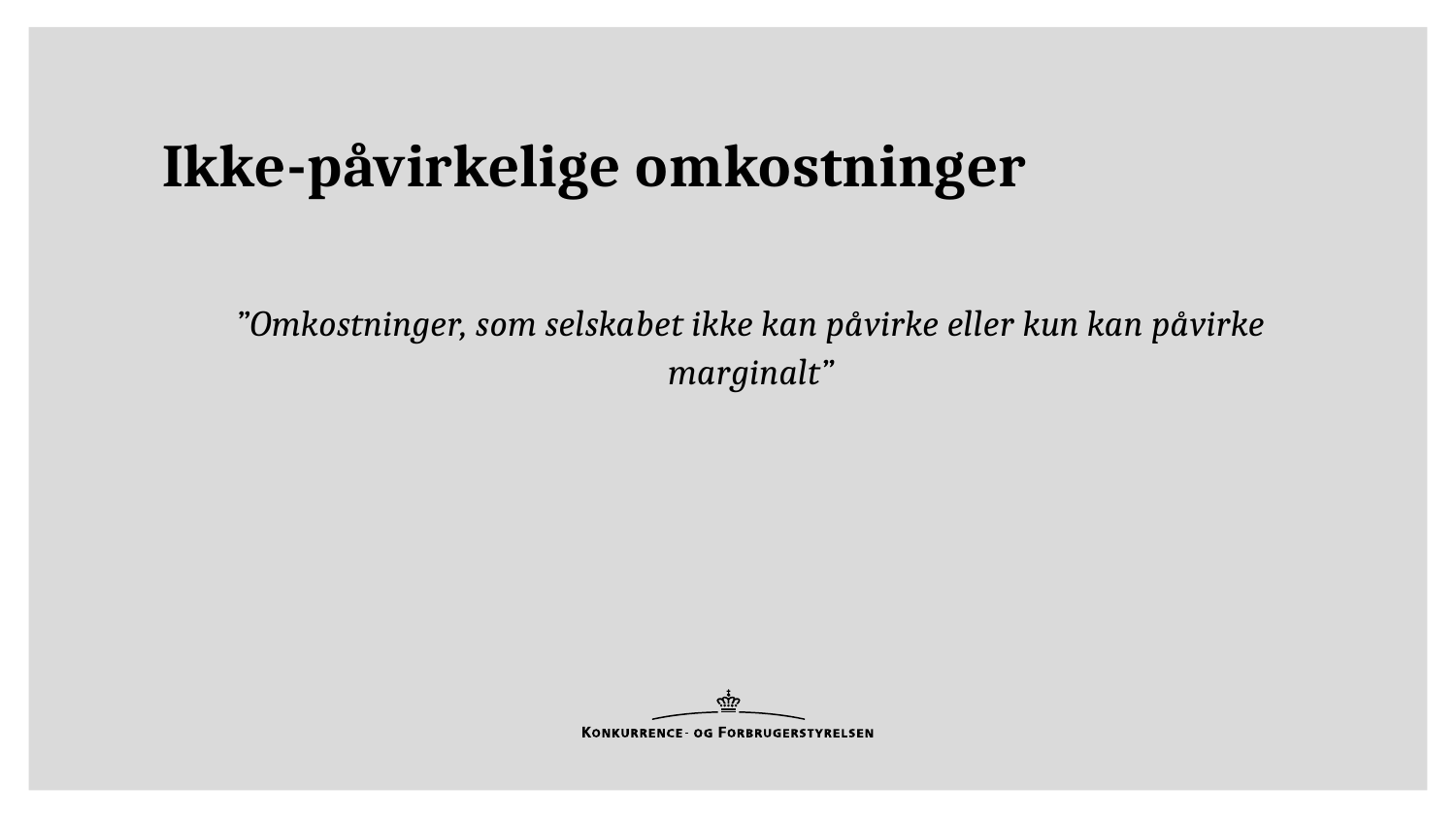

# Ikke-påvirkelige omkostninger

”Omkostninger, som selskabet ikke kan påvirke eller kun kan påvirke marginalt”